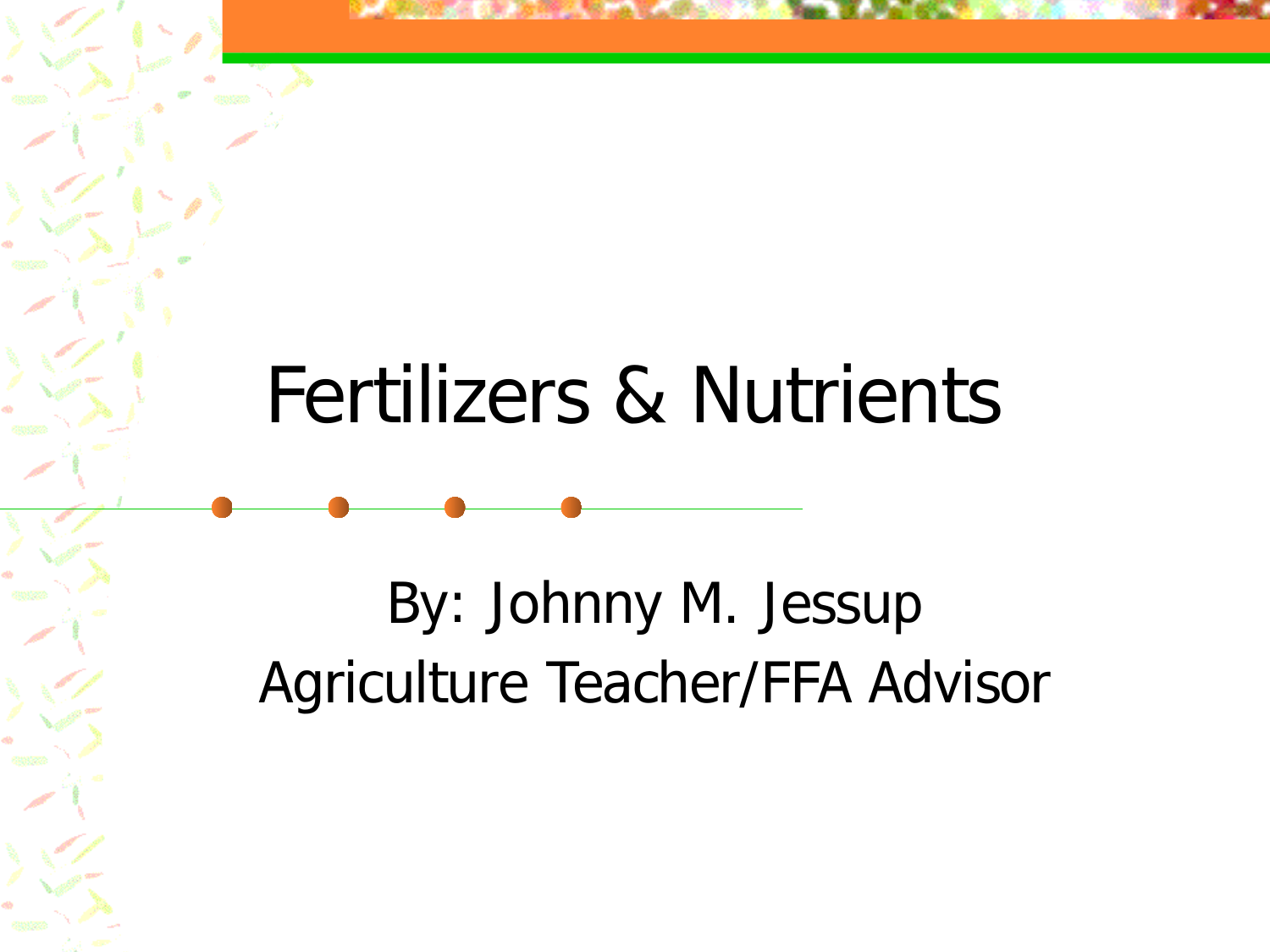

# Fertilizers & Nutrients
By: Johnny M. Jessup
Agriculture Teacher/FFA Advisor